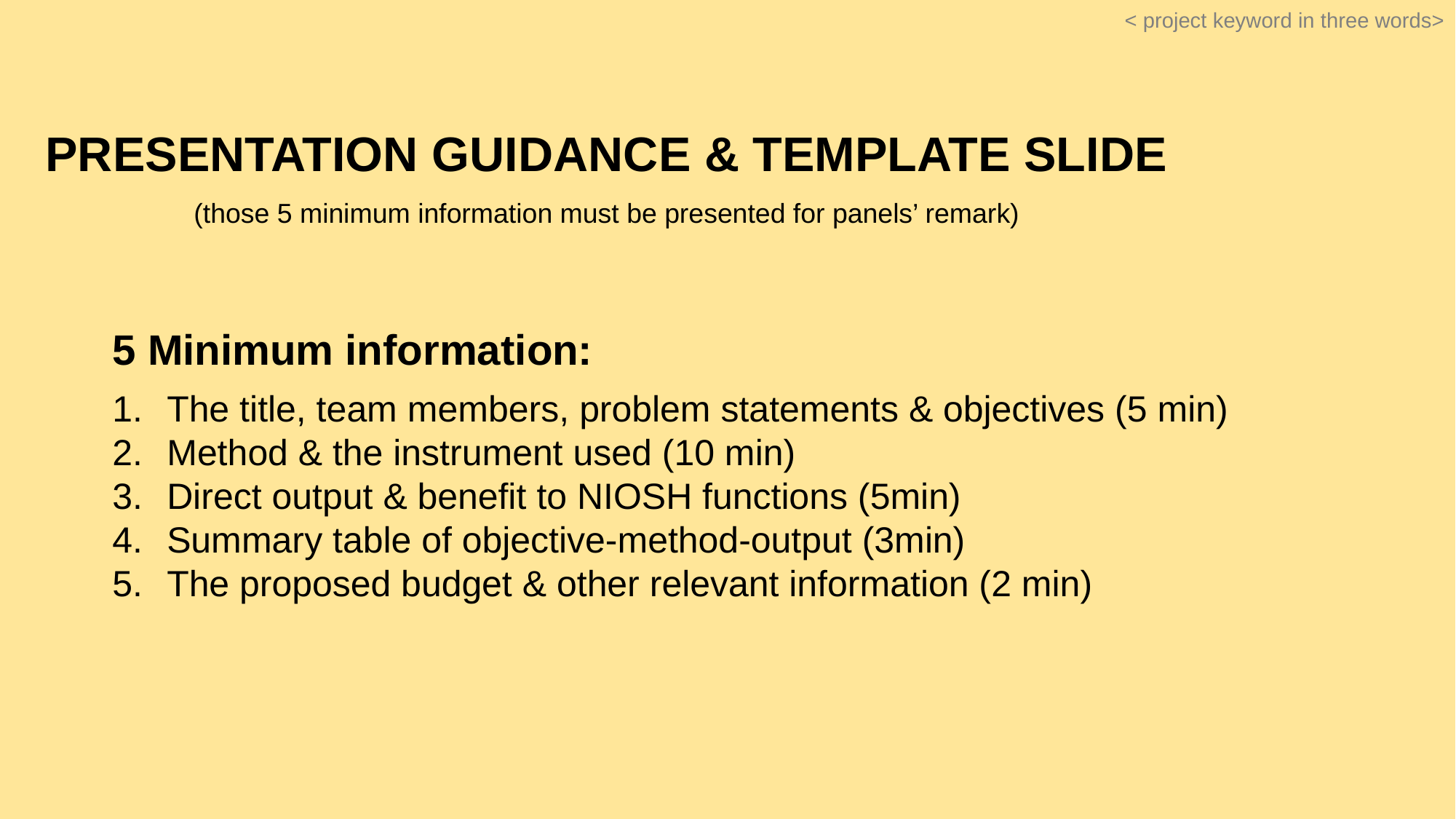

< project keyword in three words>
PRESENTATION GUIDANCE & TEMPLATE SLIDE
(those 5 minimum information must be presented for panels’ remark)
5 Minimum information:
The title, team members, problem statements & objectives (5 min)
Method & the instrument used (10 min)
Direct output & benefit to NIOSH functions (5min)
Summary table of objective-method-output (3min)
The proposed budget & other relevant information (2 min)